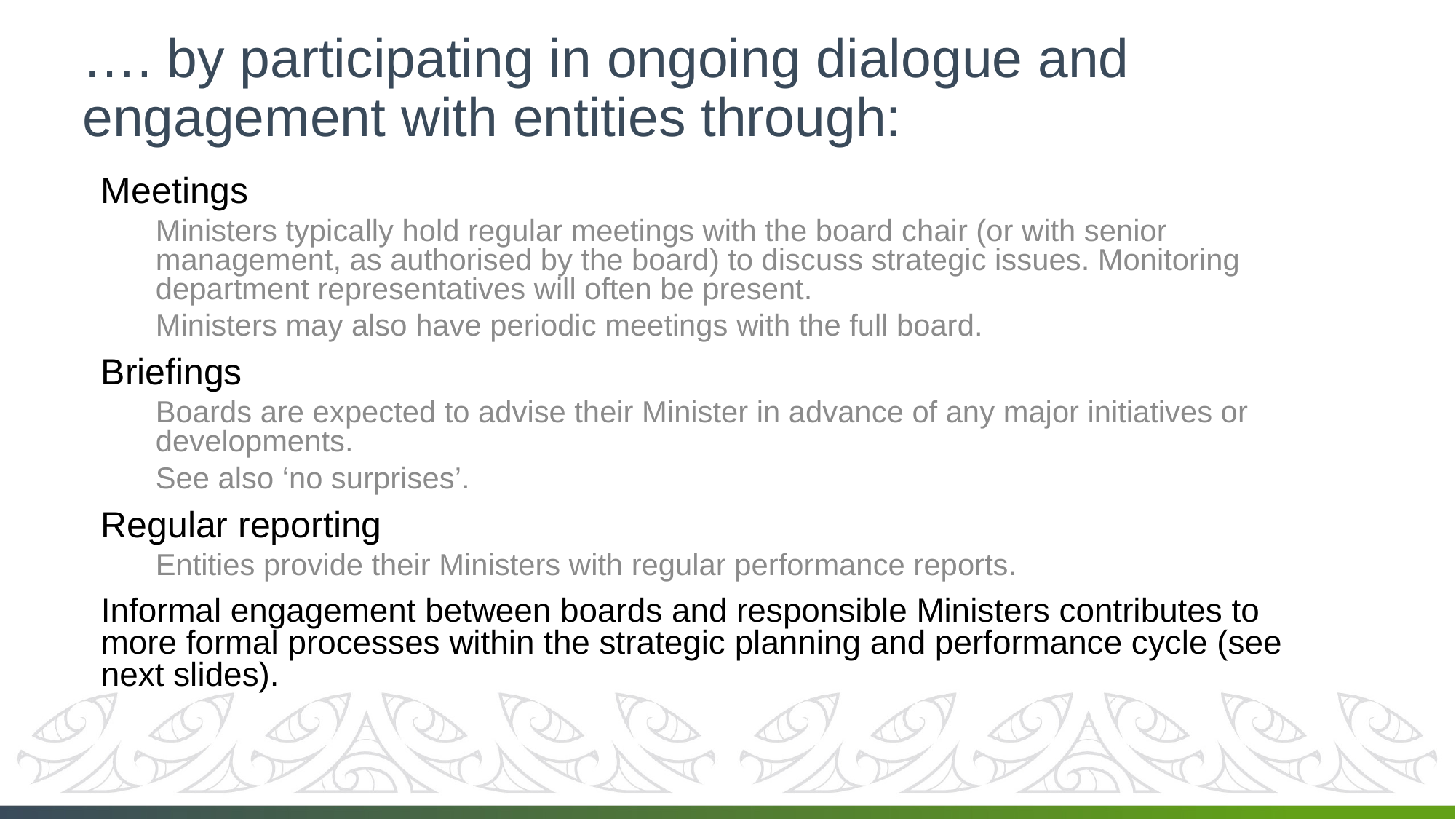

# …. by participating in ongoing dialogue and engagement with entities through:
Meetings
Ministers typically hold regular meetings with the board chair (or with senior management, as authorised by the board) to discuss strategic issues. Monitoring department representatives will often be present.
Ministers may also have periodic meetings with the full board.
Briefings
Boards are expected to advise their Minister in advance of any major initiatives or developments.
See also ‘no surprises’.
Regular reporting
Entities provide their Ministers with regular performance reports.
Informal engagement between boards and responsible Ministers contributes to more formal processes within the strategic planning and performance cycle (see next slides).